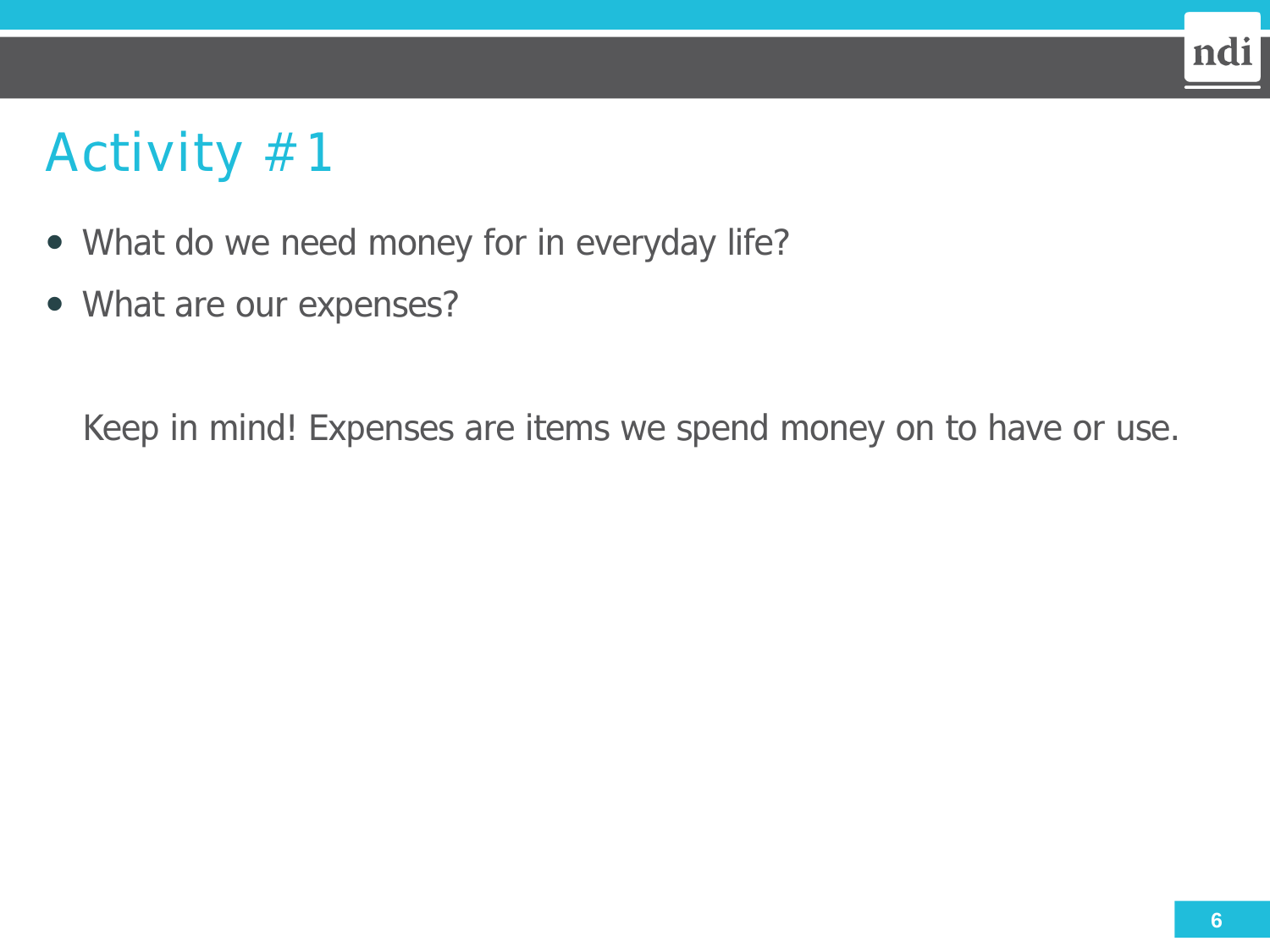

# Activity #1
What do we need money for in everyday life?
What are our expenses?

Keep in mind! Expenses are items we spend money on to have or use.
6